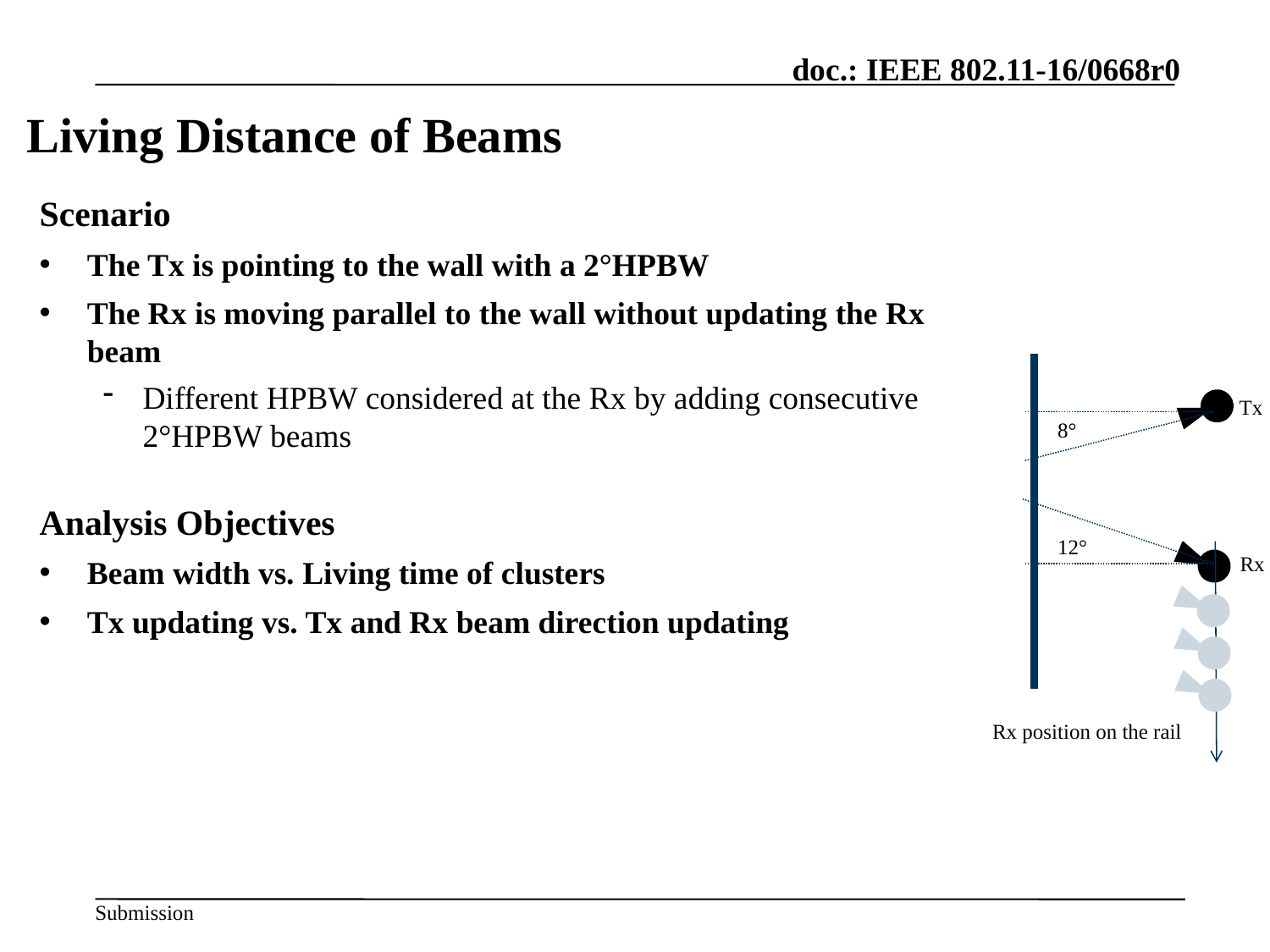

# Living Distance of Beams
Scenario
The Tx is pointing to the wall with a 2°HPBW
The Rx is moving parallel to the wall without updating the Rx beam
Different HPBW considered at the Rx by adding consecutive 2°HPBW beams

Tx
8°
Analysis Objectives
Beam width vs. Living time of clusters
Tx updating vs. Tx and Rx beam direction updating

12°

Rx

Rx position on the rail